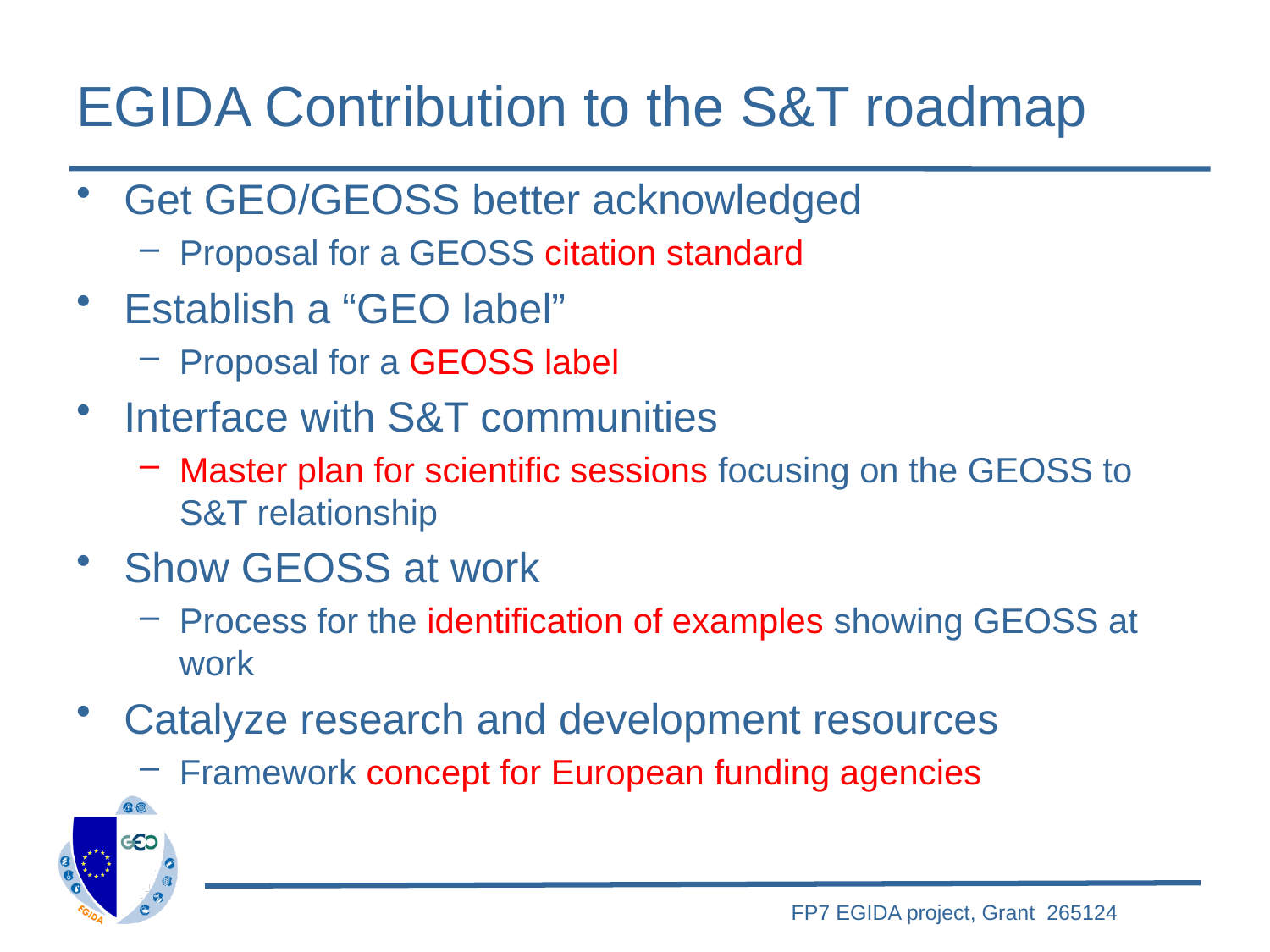

# EGIDA Contribution to the S&T roadmap
Get GEO/GEOSS better acknowledged
Proposal for a GEOSS citation standard
Establish a “GEO label”
Proposal for a GEOSS label
Interface with S&T communities
Master plan for scientific sessions focusing on the GEOSS to S&T relationship
Show GEOSS at work
Process for the identification of examples showing GEOSS at work
Catalyze research and development resources
Framework concept for European funding agencies